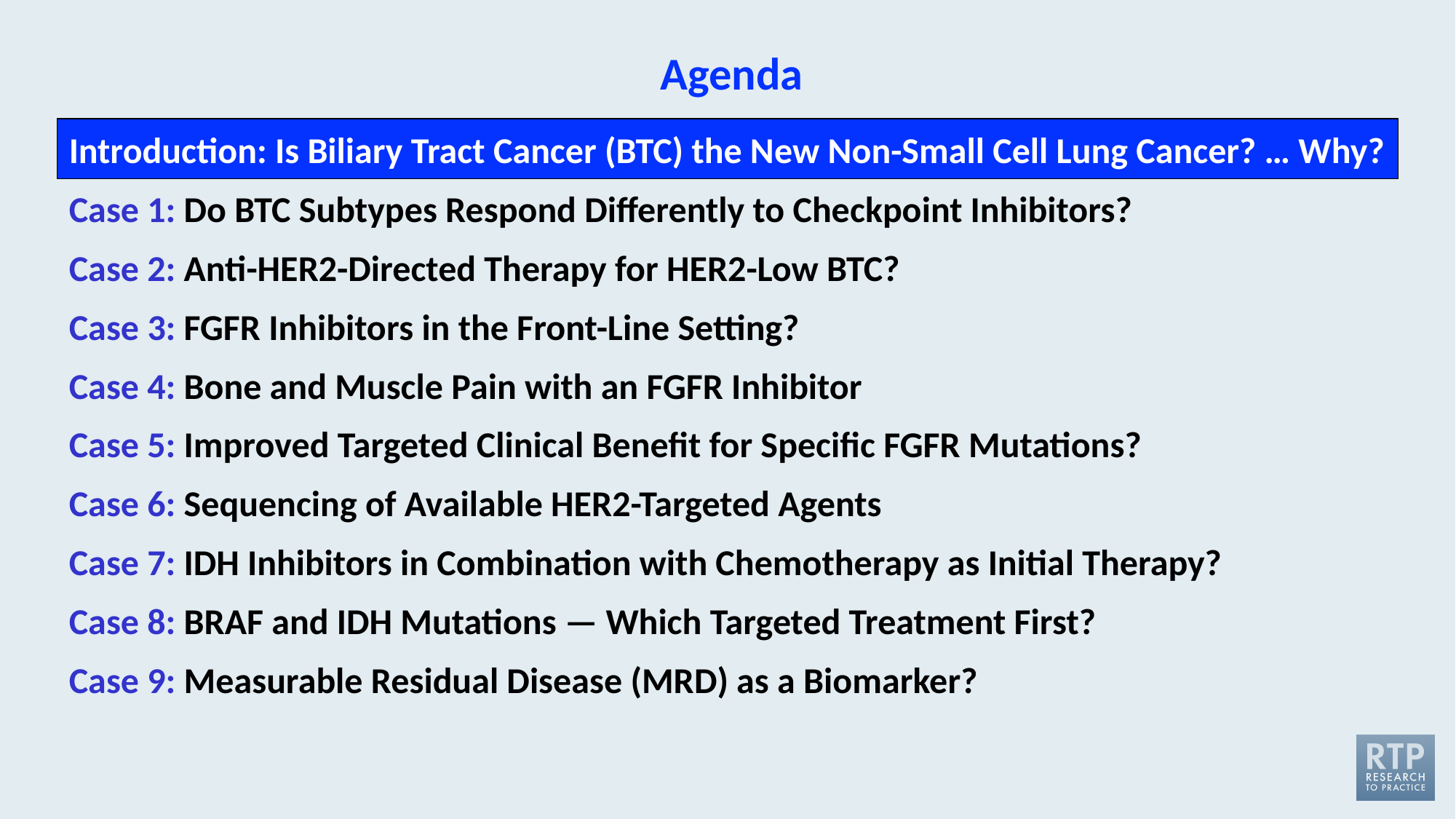

# Agenda

Introduction: Is Biliary Tract Cancer (BTC) the New Non-Small Cell Lung Cancer? … Why?
Case 1: Do BTC Subtypes Respond Differently to Checkpoint Inhibitors?
Case 2: Anti-HER2-Directed Therapy for HER2-Low BTC?
Case 3: FGFR Inhibitors in the Front-Line Setting?
Case 4: Bone and Muscle Pain with an FGFR Inhibitor
Case 5: Improved Targeted Clinical Benefit for Specific FGFR Mutations?
Case 6: Sequencing of Available HER2-Targeted Agents
Case 7: IDH Inhibitors in Combination with Chemotherapy as Initial Therapy?
Case 8: BRAF and IDH Mutations — Which Targeted Treatment First?
Case 9: Measurable Residual Disease (MRD) as a Biomarker?